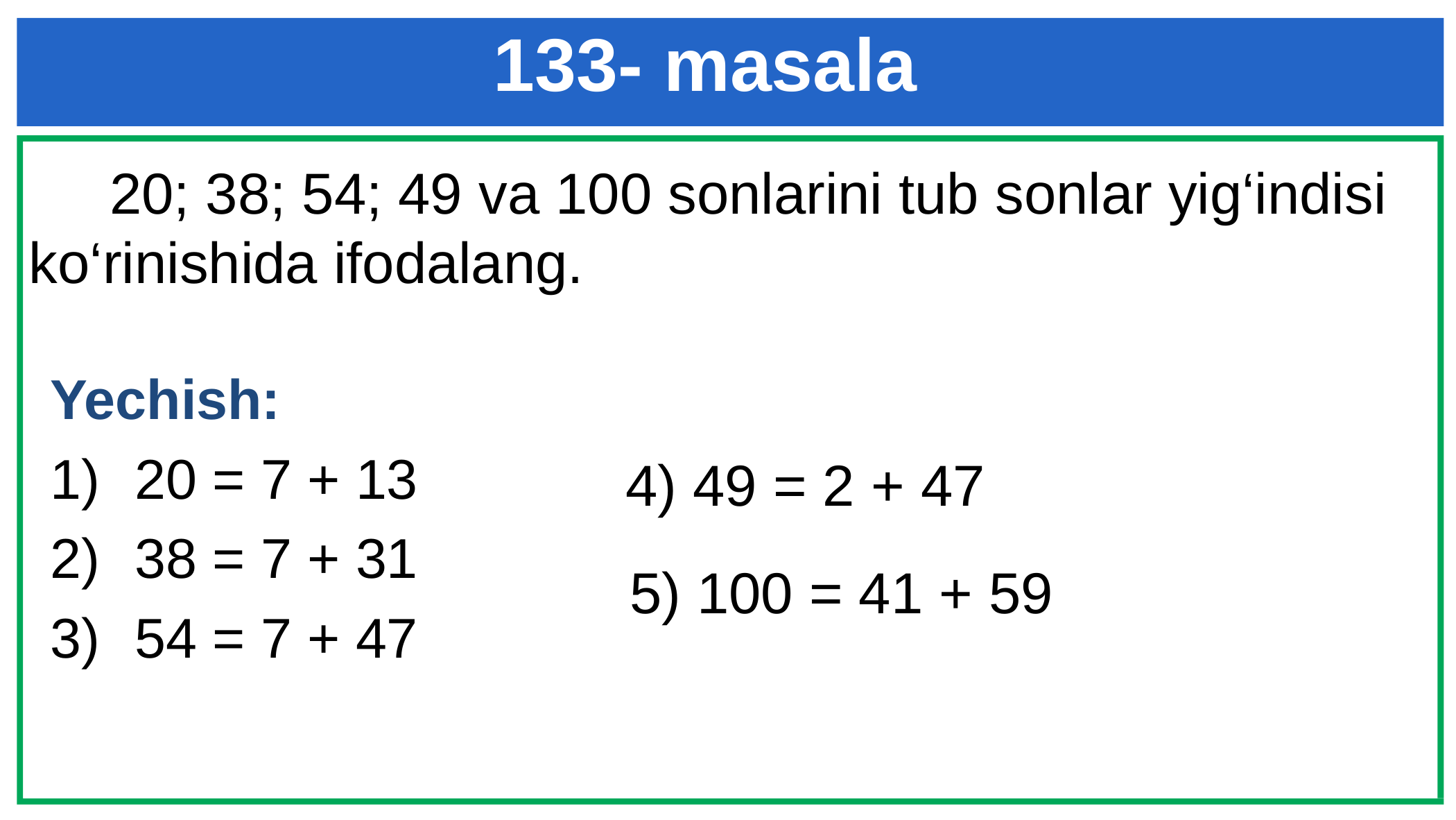

# 133- masala
     20; 38; 54; 49 va 100 sonlarini tub sonlar yig‘indisi ko‘rinishida ifodalang.
Yechish:
20 = 7 + 13
38 = 7 + 31
54 = 7 + 47
4) 49 = 2 + 47
5) 100 = 41 + 59